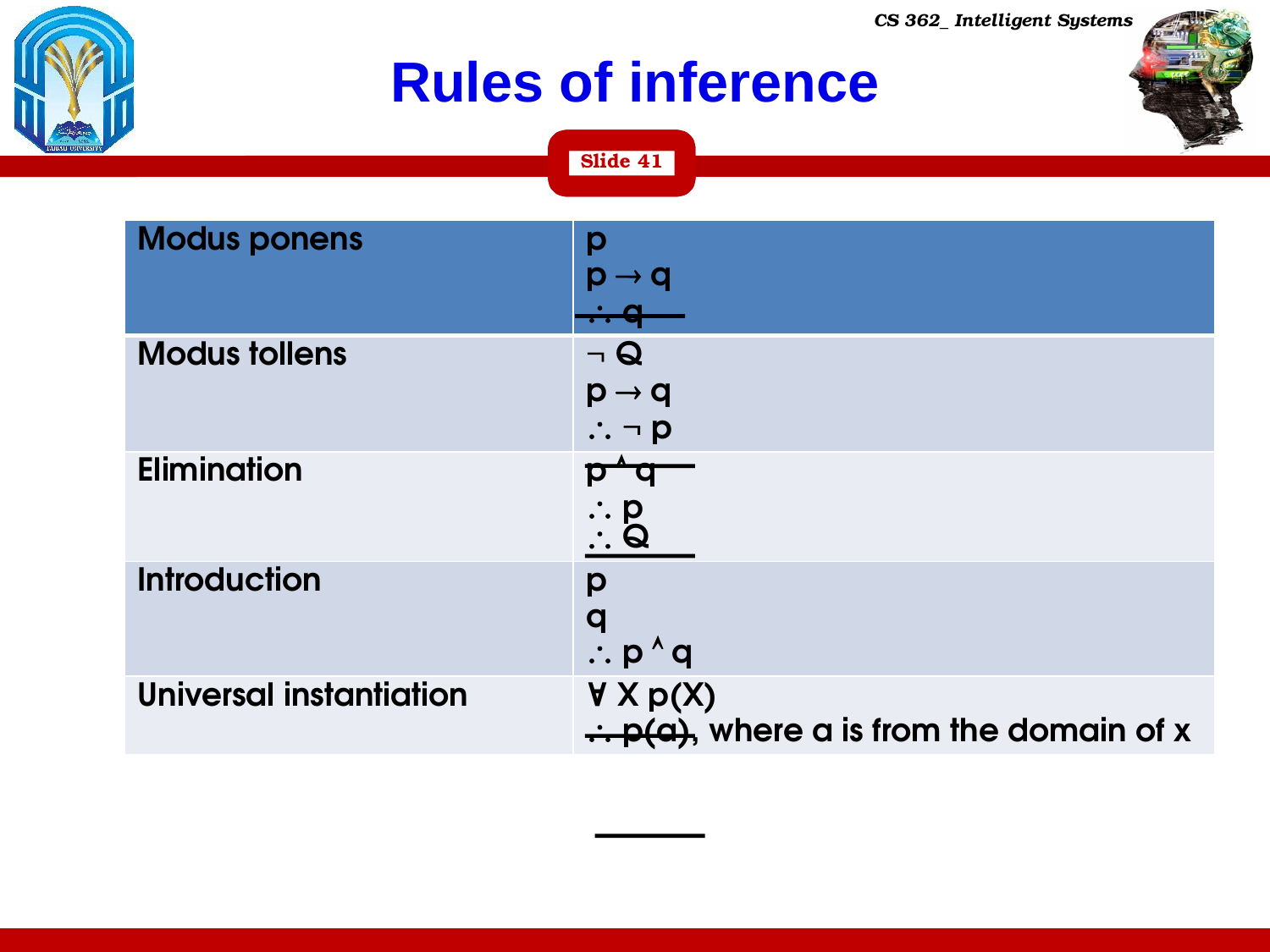

CS 362_ Intelligent Systems
# Rules of inference
Slide 41
| Modus ponens | p p → q ∴ q |
| --- | --- |
| Modus tollens | ¬ Q p → q ∴ ¬ p |
| Elimination | p ∧ q ∴ p ∴ Q |
| Introduction | p q ∴ p ∧ q |
| Universal instantiation | ∀ X p(X) ∴ p(a), where a is from the domain of x |